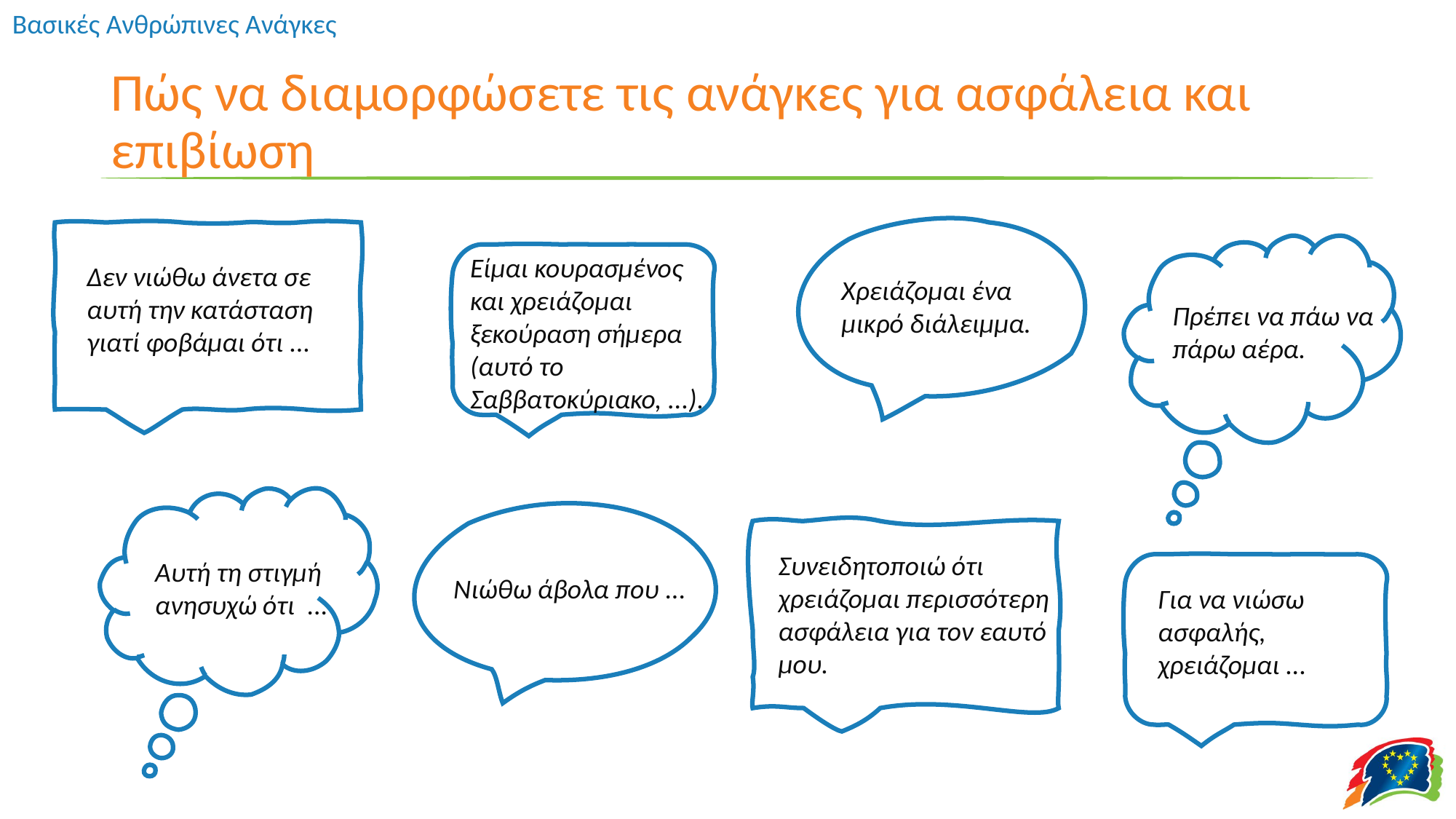

# Πώς να διαμορφώσετε τις ανάγκες για ασφάλεια και επιβίωση

Είμαι κουρασμένος και χρειάζομαι ξεκούραση σήμερα (αυτό το Σαββατοκύριακο, ...).
Δεν νιώθω άνετα σε αυτή την κατάσταση γιατί φοβάμαι ότι ...
Χρειάζομαι ένα μικρό διάλειμμα.
Πρέπει να πάω να πάρω αέρα.

Συνειδητοποιώ ότι χρειάζομαι περισσότερη ασφάλεια για τον εαυτό μου.
Αυτή τη στιγμή ανησυχώ ότι  ...

Νιώθω άβολα που ...
Για να νιώσω ασφαλής, χρειάζομαι ...